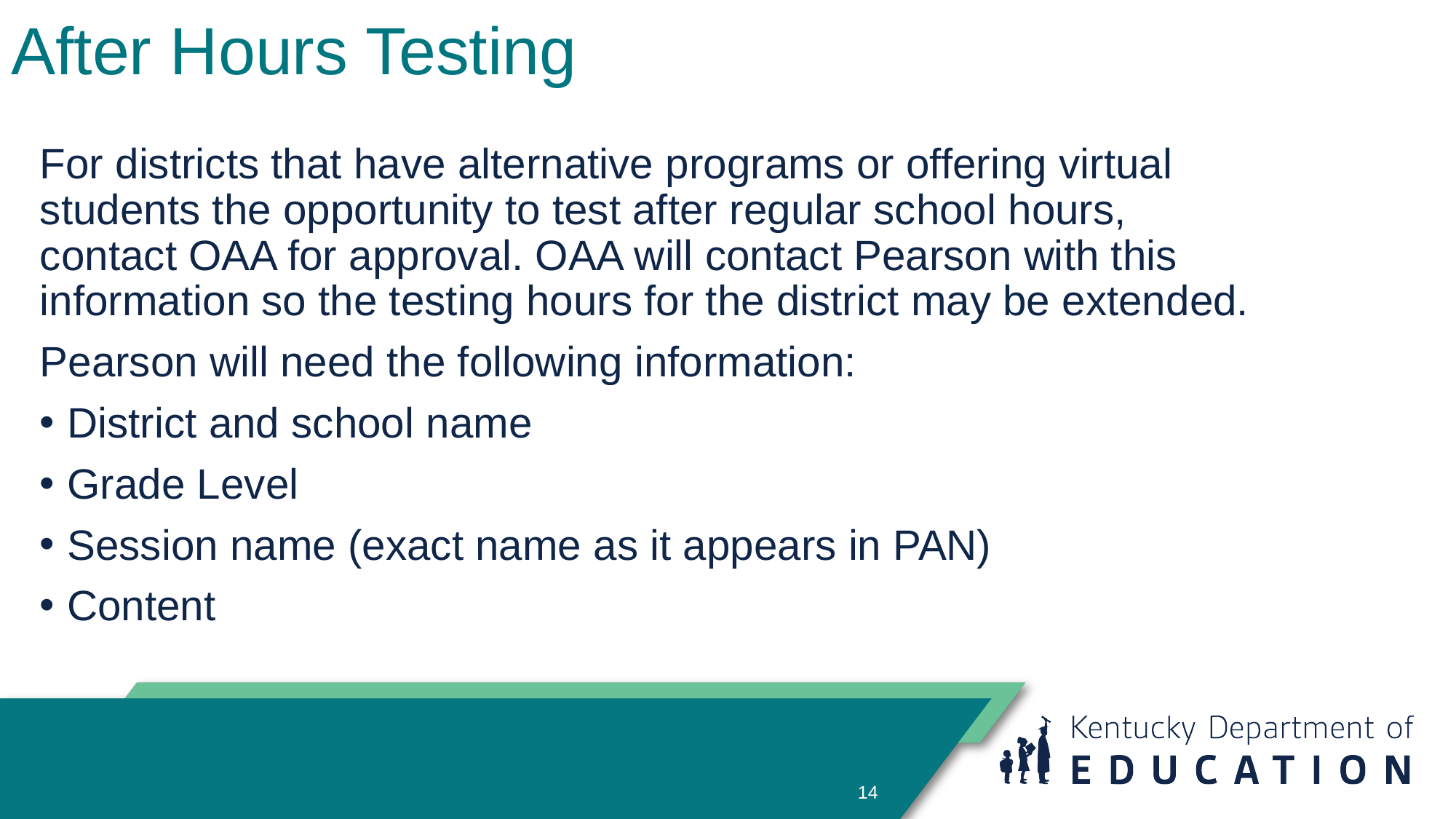

# After Hours Testing
For districts that have alternative programs or offering virtual students the opportunity to test after regular school hours, contact OAA for approval. OAA will contact Pearson with this information so the testing hours for the district may be extended.
Pearson will need the following information:
District and school name
Grade Level
Session name (exact name as it appears in PAN)
Content